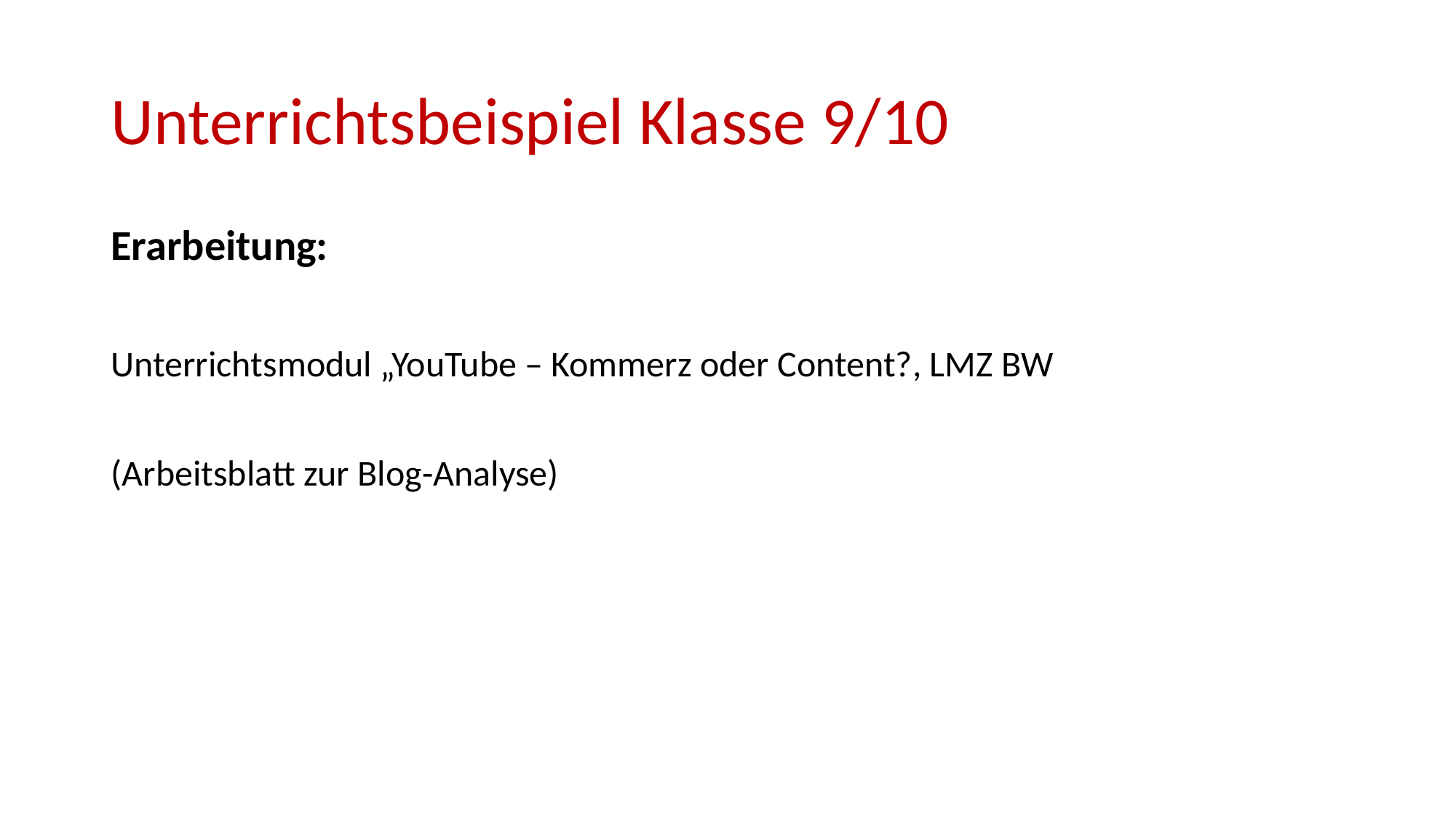

# Unterrichtsbeispiel Klasse 9/10
Erarbeitung:

Unterrichtsmodul „YouTube – Kommerz oder Content?, LMZ BW

(Arbeitsblatt zur Blog-Analyse)